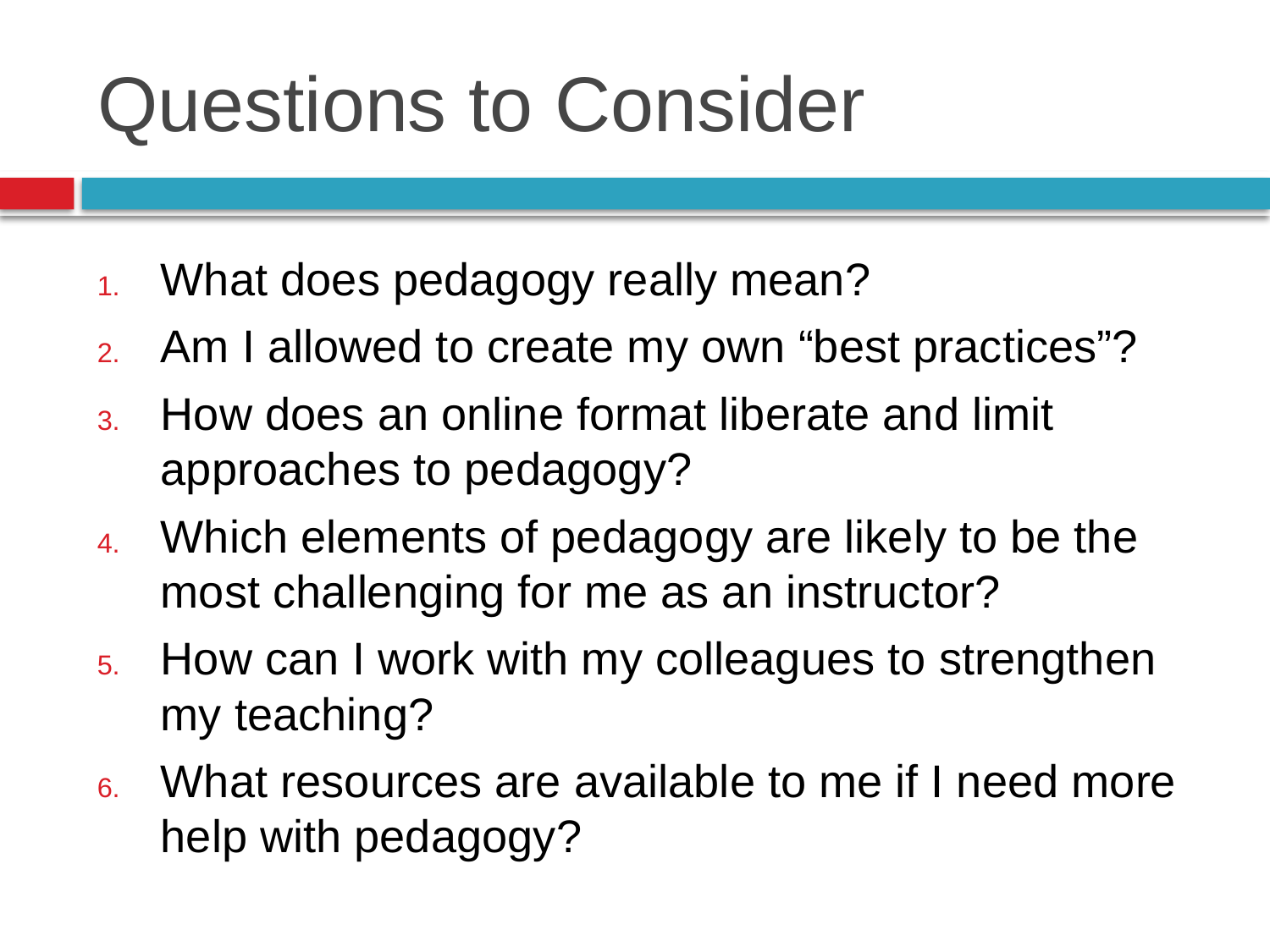

# Questions to Consider
What does pedagogy really mean?
Am I allowed to create my own “best practices”?
How does an online format liberate and limit approaches to pedagogy?
Which elements of pedagogy are likely to be the most challenging for me as an instructor?
How can I work with my colleagues to strengthen my teaching?
What resources are available to me if I need more help with pedagogy?